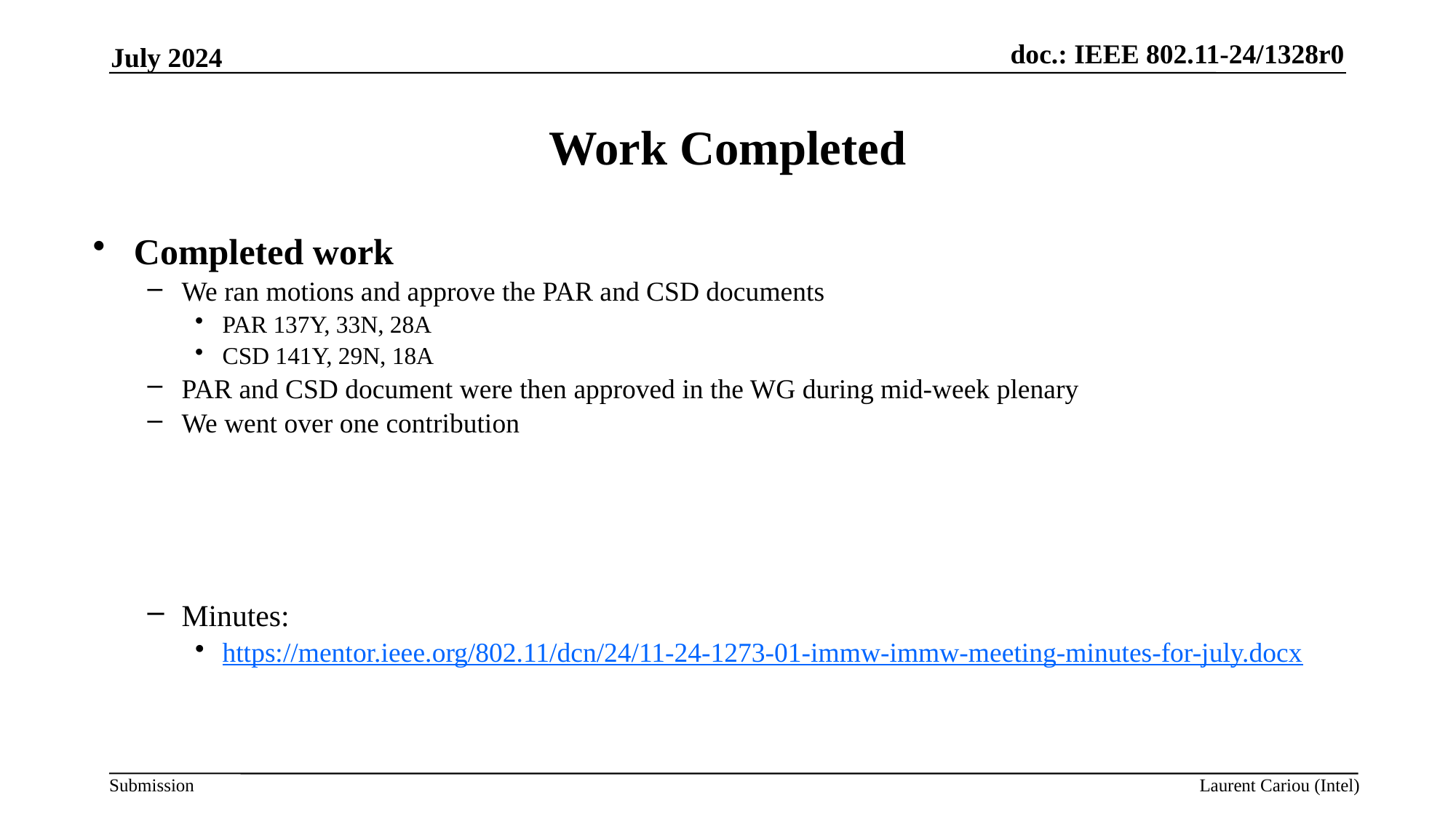

July 2024
# Work Completed
Completed work
We ran motions and approve the PAR and CSD documents
PAR 137Y, 33N, 28A
CSD 141Y, 29N, 18A
PAR and CSD document were then approved in the WG during mid-week plenary
We went over one contribution

Minutes:
https://mentor.ieee.org/802.11/dcn/24/11-24-1273-01-immw-immw-meeting-minutes-for-july.docx

Laurent Cariou (Intel)